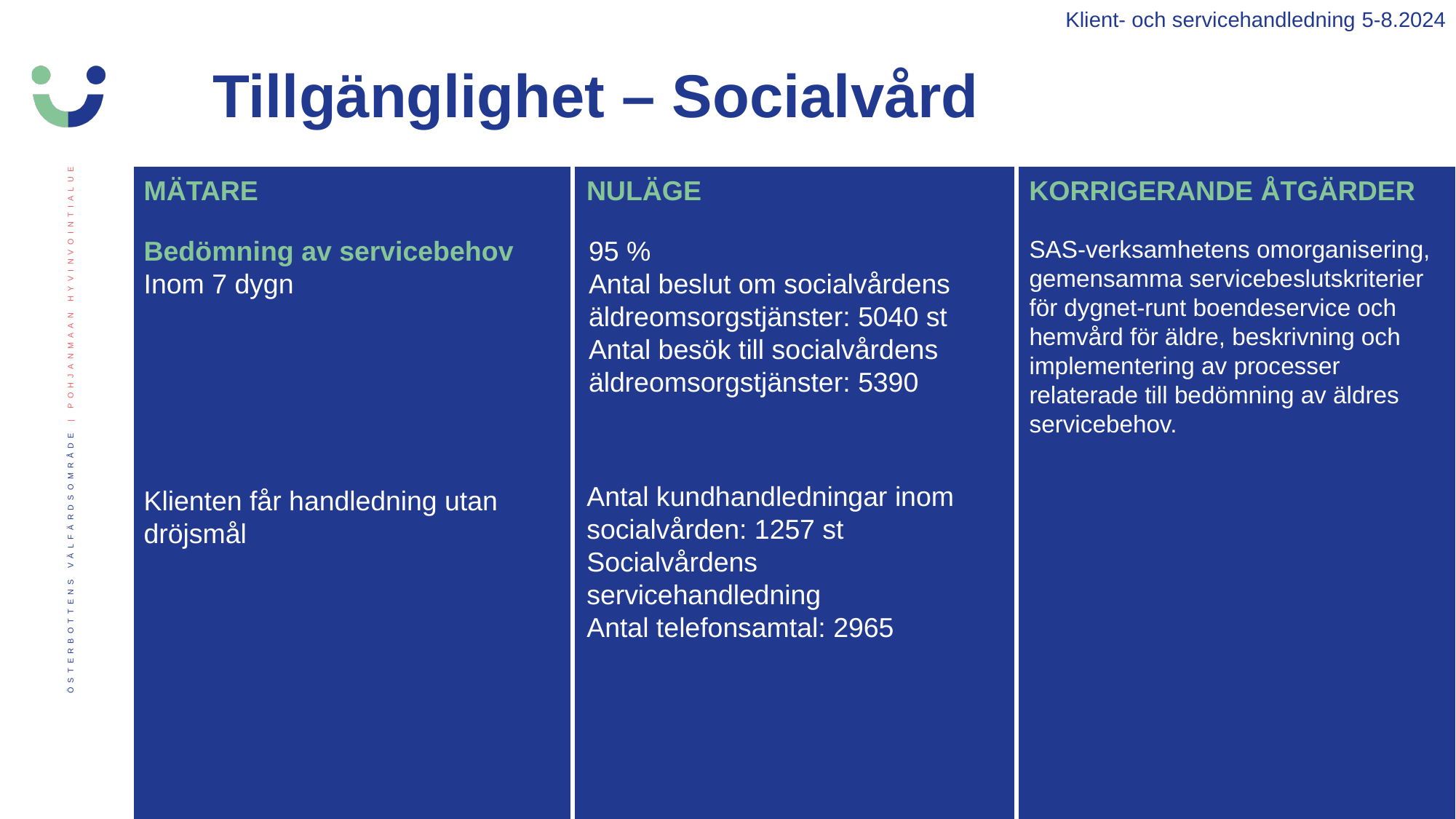

Klient- och servicehandledning 5-8.2024
Tillgänglighet – Socialvård
MÄTARE
NULÄGE
KORRIGERANDE ÅTGÄRDER
Bedömning av servicebehov
Inom 7 dygn
95 %
Antal beslut om socialvårdens äldreomsorgstjänster: 5040 st
Antal besök till socialvårdens äldreomsorgstjänster: 5390
SAS-verksamhetens omorganisering, gemensamma servicebeslutskriterier för dygnet-runt boendeservice och hemvård för äldre, beskrivning och implementering av processer relaterade till bedömning av äldres servicebehov.
Antal kundhandledningar inom socialvården: 1257 st
Socialvårdens servicehandledning
Antal telefonsamtal: 2965
Klienten får handledning utan dröjsmål